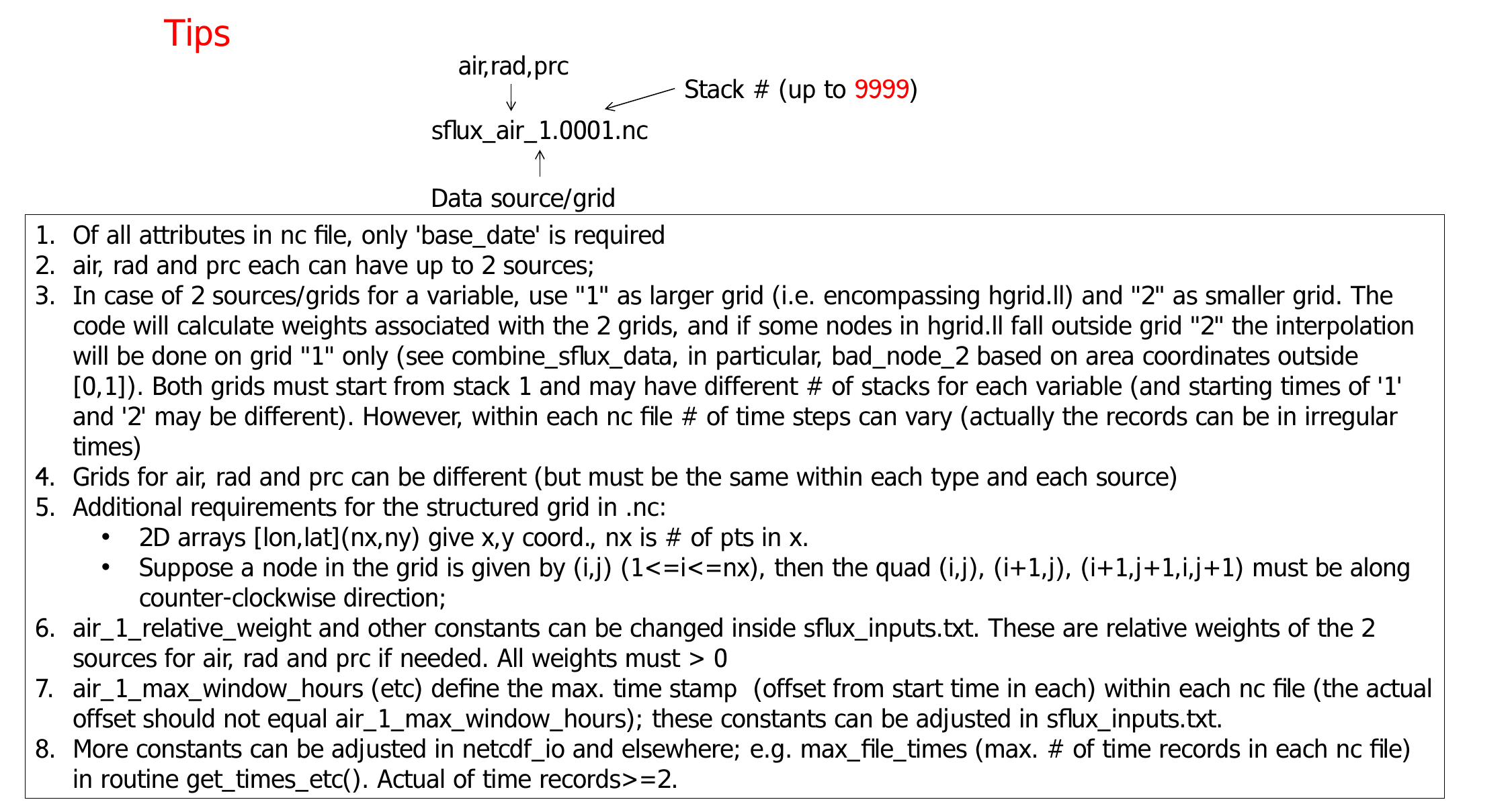

# Tips
air,rad,prc
Stack # (up to 9999)
sflux_air_1.0001.nc
Data source/grid
Of all attributes in nc file, only 'base_date' is required
air, rad and prc each can have up to 2 sources;
In case of 2 sources/grids for a variable, use "1" as larger grid (i.e. encompassing hgrid.ll) and "2" as smaller grid. The code will calculate weights associated with the 2 grids, and if some nodes in hgrid.ll fall outside grid "2" the interpolation will be done on grid "1" only (see combine_sflux_data, in particular, bad_node_2 based on area coordinates outside [0,1]). Both grids must start from stack 1 and may have different # of stacks for each variable (and starting times of '1' and '2' may be different). However, within each nc file # of time steps can vary (actually the records can be in irregular times)
Grids for air, rad and prc can be different (but must be the same within each type and each source)
Additional requirements for the structured grid in .nc:
2D arrays [lon,lat](nx,ny) give x,y coord., nx is # of pts in x.
Suppose a node in the grid is given by (i,j) (1<=i<=nx), then the quad (i,j), (i+1,j), (i+1,j+1,i,j+1) must be along counter-clockwise direction;
air_1_relative_weight and other constants can be changed inside sflux_inputs.txt. These are relative weights of the 2 sources for air, rad and prc if needed. All weights must > 0
air_1_max_window_hours (etc) define the max. time stamp  (offset from start time in each) within each nc file (the actual offset should not equal air_1_max_window_hours); these constants can be adjusted in sflux_inputs.txt.
More constants can be adjusted in netcdf_io and elsewhere; e.g. max_file_times (max. # of time records in each nc file) in routine get_times_etc(). Actual of time records>=2.